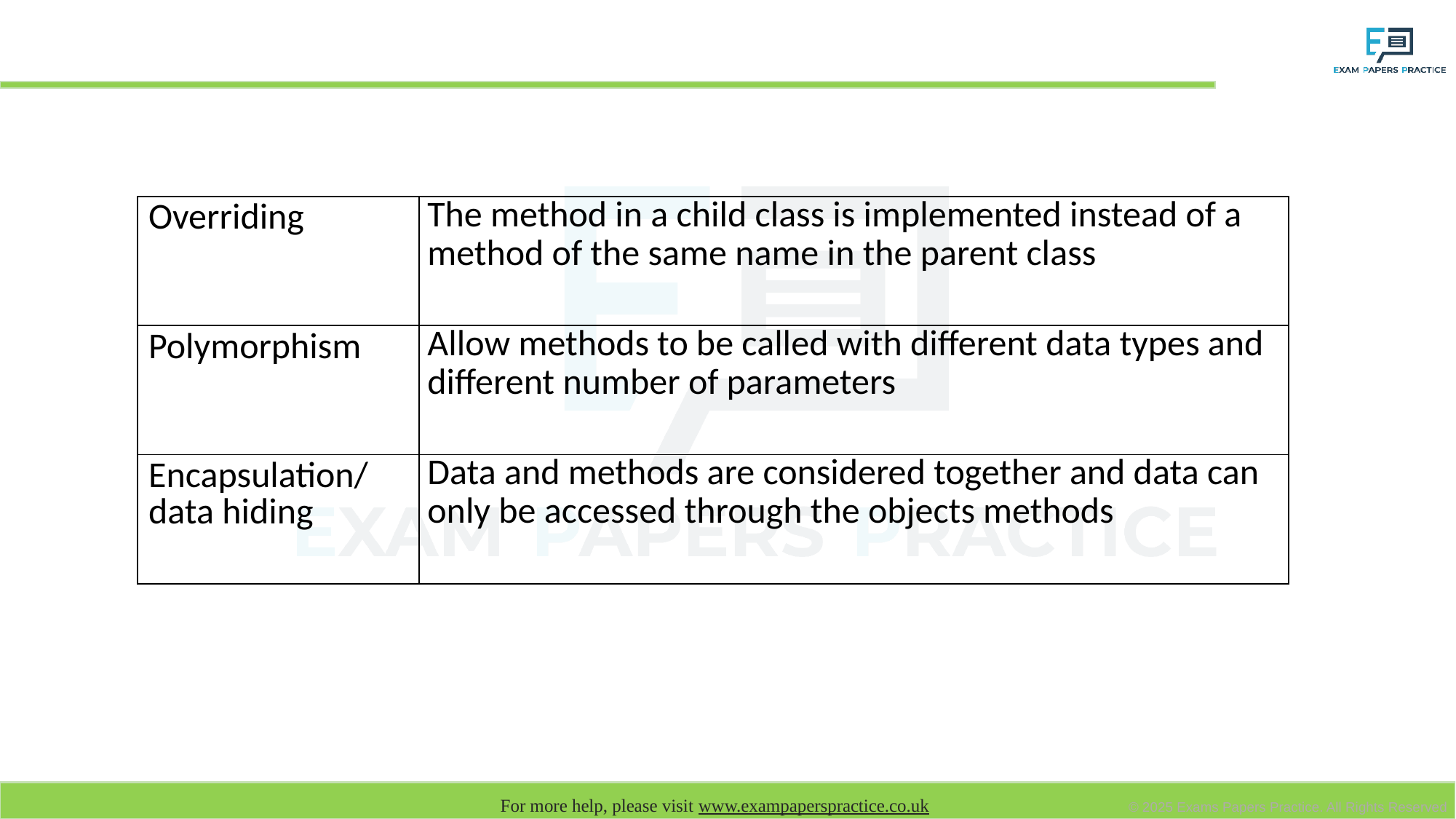

# Starter: Explain the following terms
| Overriding | The method in a child class is implemented instead of a method of the same name in the parent class |
| --- | --- |
| Polymorphism | Allow methods to be called with different data types and different number of parameters |
| Encapsulation/ data hiding | Data and methods are considered together and data can only be accessed through the objects methods |